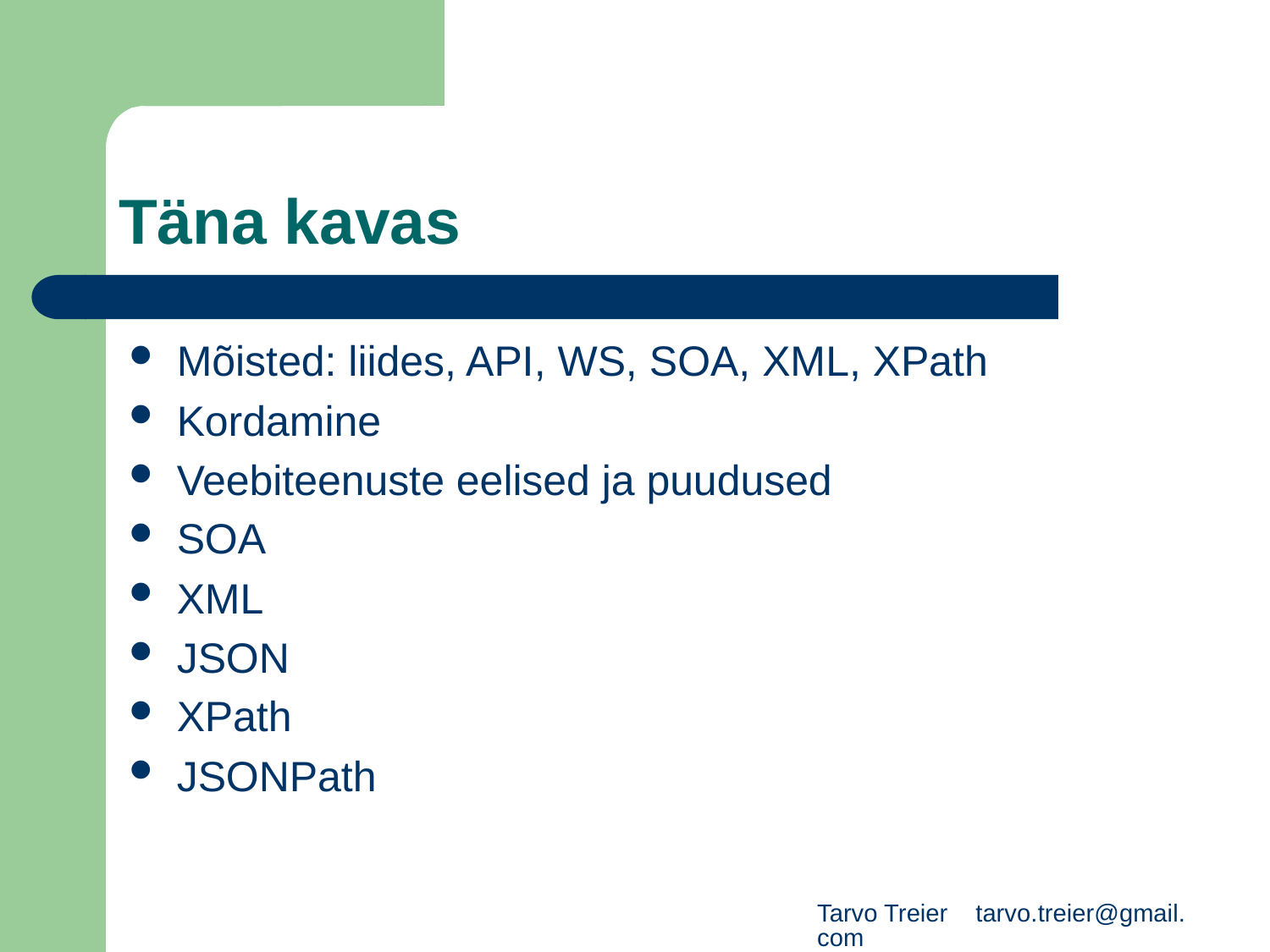

# Täna kavas
Mõisted: liides, API, WS, SOA, XML, XPath
Kordamine
Veebiteenuste eelised ja puudused
SOA
XML
JSON
XPath
JSONPath
Tarvo Treier    tarvo.treier@gmail.com